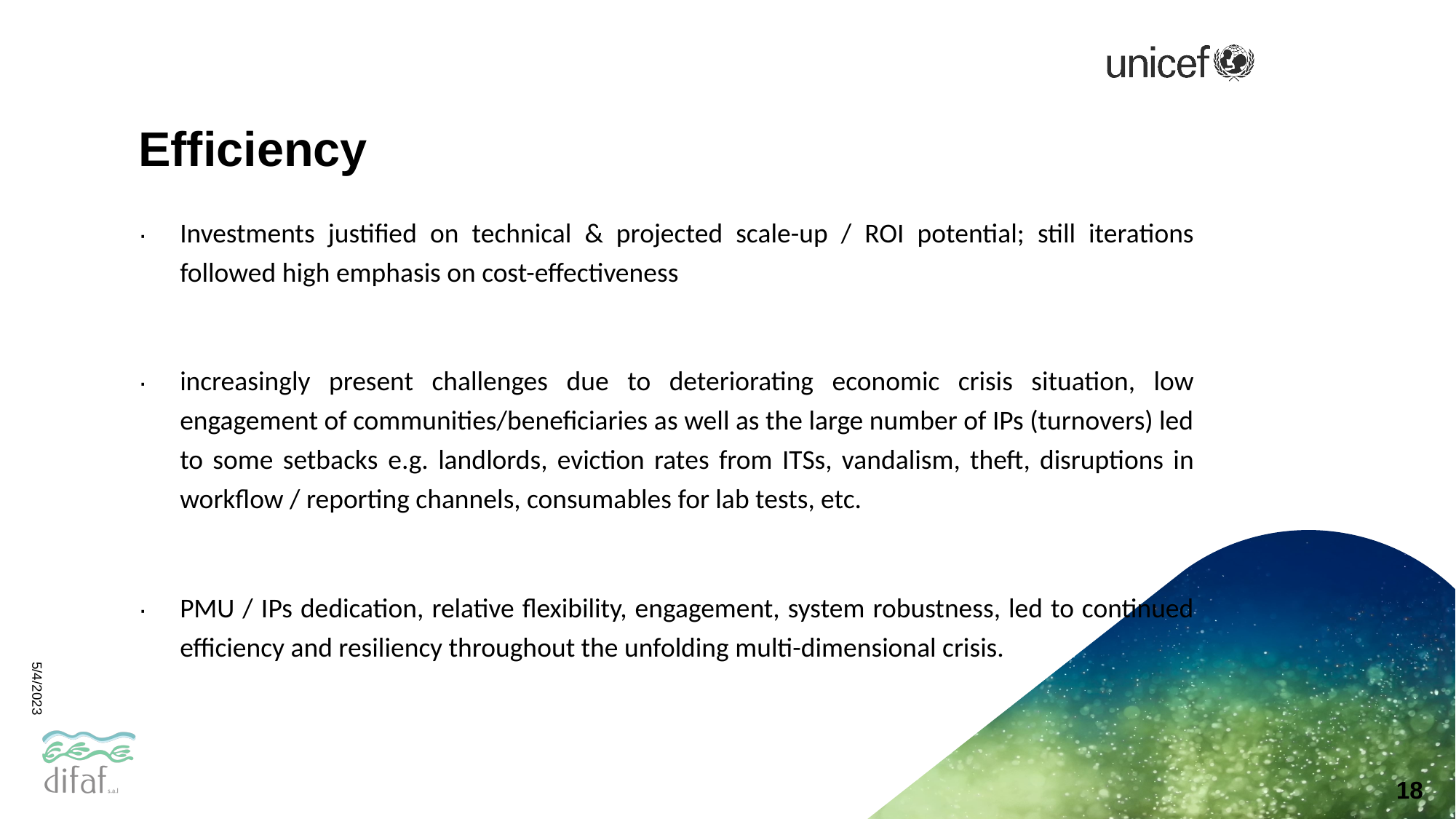

# Efficiency
Investments justified on technical & projected scale-up / ROI potential; still iterations followed high emphasis on cost-effectiveness

increasingly present challenges due to deteriorating economic crisis situation, low engagement of communities/beneficiaries as well as the large number of IPs (turnovers) led to some setbacks e.g. landlords, eviction rates from ITSs, vandalism, theft, disruptions in workflow / reporting channels, consumables for lab tests, etc.

PMU / IPs dedication, relative flexibility, engagement, system robustness, led to continued efficiency and resiliency throughout the unfolding multi-dimensional crisis.

5/4/2023

18